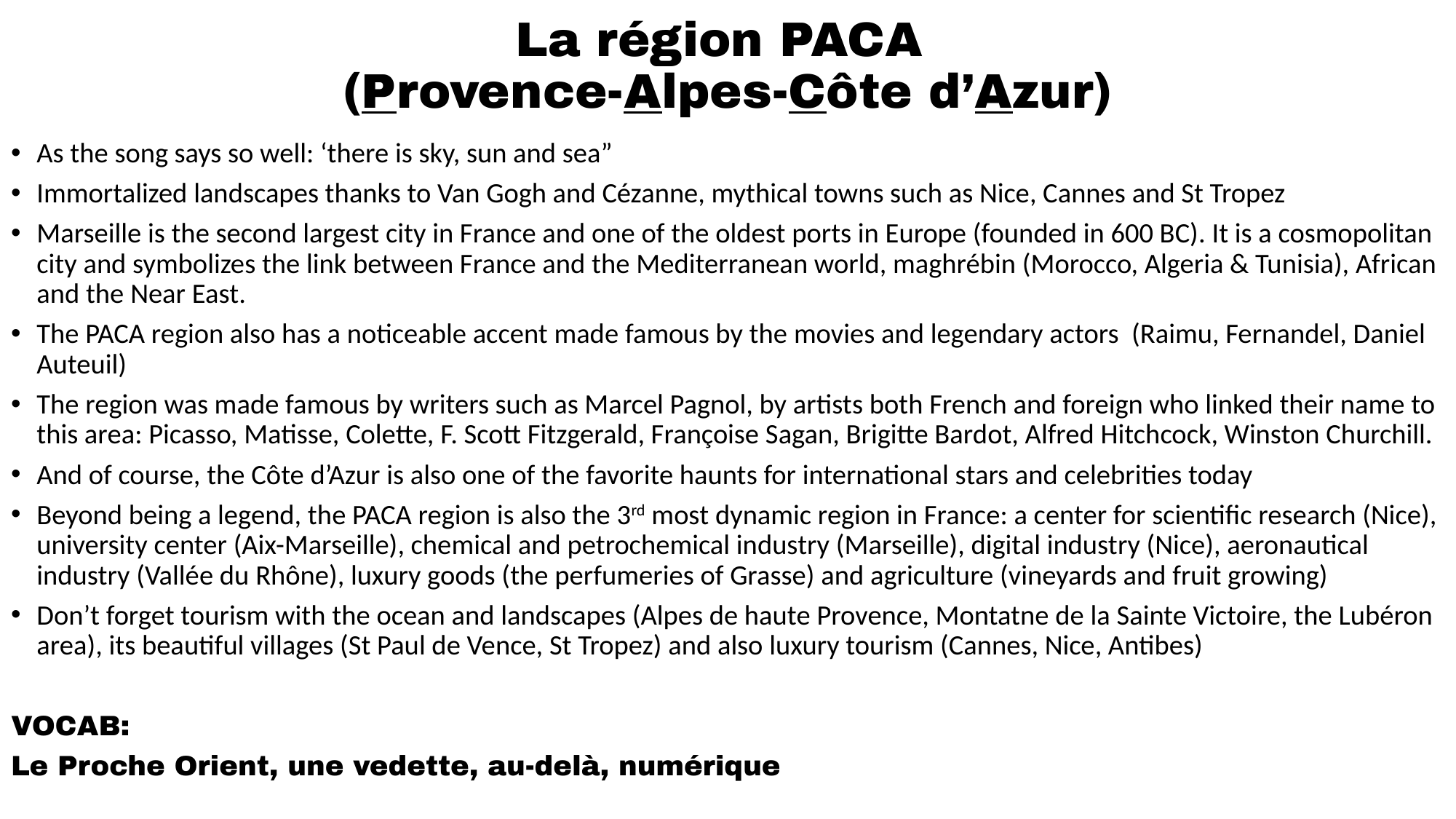

# La région PACA (Provence-Alpes-Côte d’Azur)
As the song says so well: ‘there is sky, sun and sea”
Immortalized landscapes thanks to Van Gogh and Cézanne, mythical towns such as Nice, Cannes and St Tropez
Marseille is the second largest city in France and one of the oldest ports in Europe (founded in 600 BC). It is a cosmopolitan city and symbolizes the link between France and the Mediterranean world, maghrébin (Morocco, Algeria & Tunisia), African and the Near East.
The PACA region also has a noticeable accent made famous by the movies and legendary actors  (Raimu, Fernandel, Daniel Auteuil)
The region was made famous by writers such as Marcel Pagnol, by artists both French and foreign who linked their name to this area: Picasso, Matisse, Colette, F. Scott Fitzgerald, Françoise Sagan, Brigitte Bardot, Alfred Hitchcock, Winston Churchill.
And of course, the Côte d’Azur is also one of the favorite haunts for international stars and celebrities today
Beyond being a legend, the PACA region is also the 3rd most dynamic region in France: a center for scientific research (Nice), university center (Aix-Marseille), chemical and petrochemical industry (Marseille), digital industry (Nice), aeronautical industry (Vallée du Rhône), luxury goods (the perfumeries of Grasse) and agriculture (vineyards and fruit growing)
Don’t forget tourism with the ocean and landscapes (Alpes de haute Provence, Montatne de la Sainte Victoire, the Lubéron area), its beautiful villages (St Paul de Vence, St Tropez) and also luxury tourism (Cannes, Nice, Antibes)

VOCAB:
Le Proche Orient, une vedette, au-delà, numérique